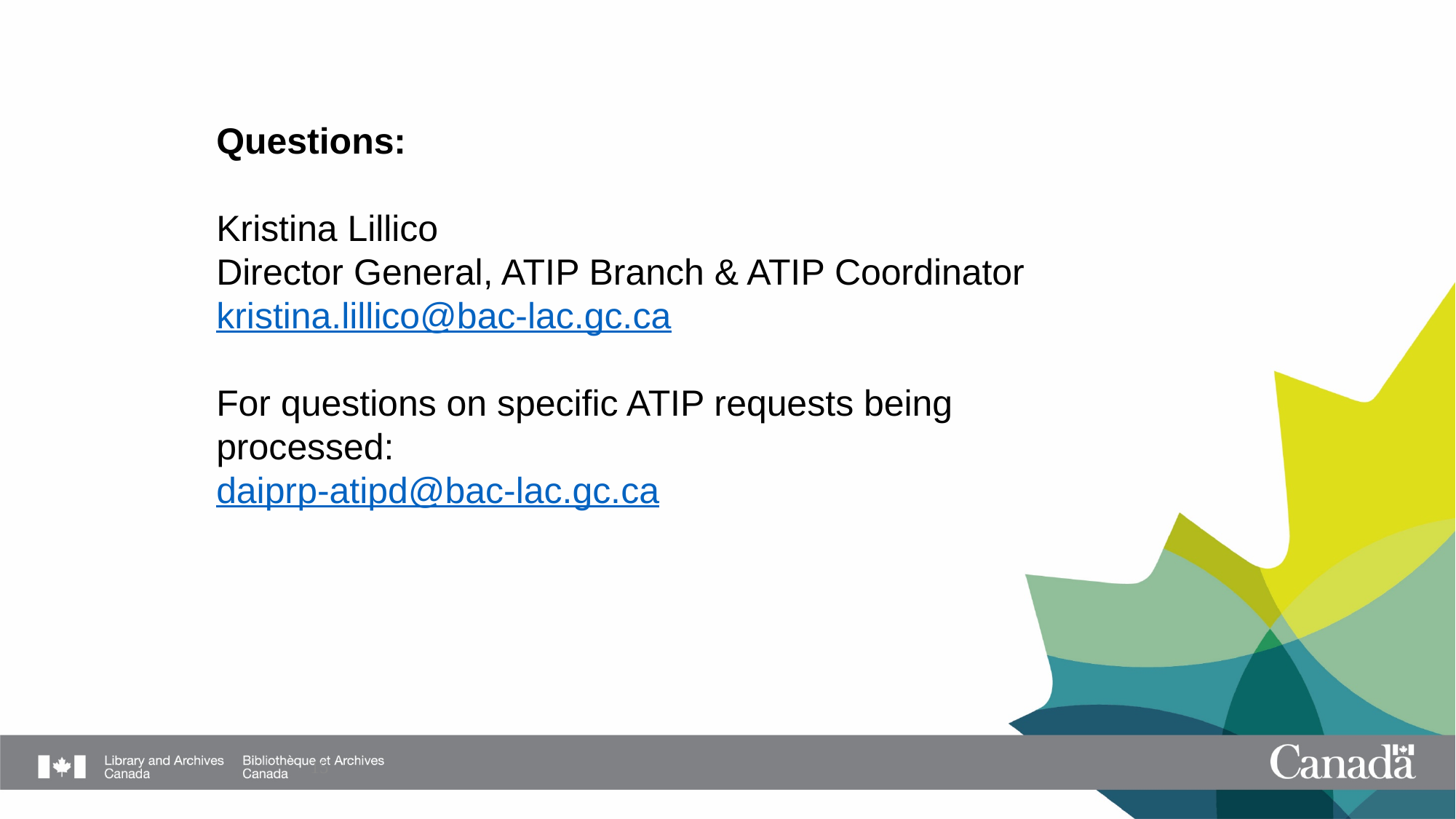

Questions:

Kristina Lillico
Director General, ATIP Branch & ATIP Coordinator
kristina.lillico@bac-lac.gc.ca

For questions on specific ATIP requests being  processed:
daiprp-atipd@bac-lac.gc.ca

15